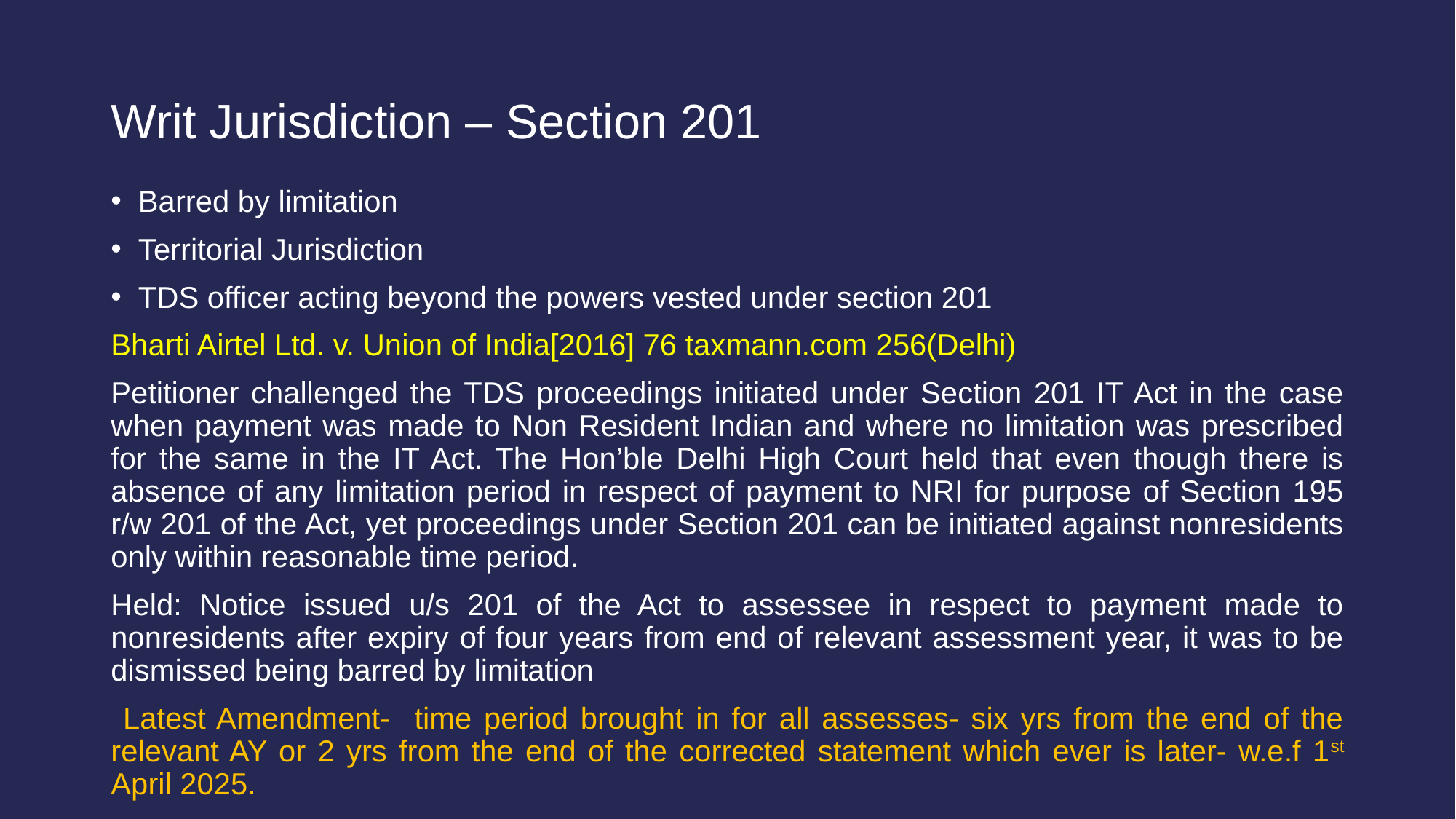

# Writ Jurisdiction – Section 201
Barred by limitation
Territorial Jurisdiction
TDS officer acting beyond the powers vested under section 201
Bharti Airtel Ltd. v. Union of India[2016] 76 taxmann.com 256(Delhi)
Petitioner challenged the TDS proceedings initiated under Section 201 IT Act in the case when payment was made to Non Resident Indian and where no limitation was prescribed for the same in the IT Act. The Hon’ble Delhi High Court held that even though there is absence of any limitation period in respect of payment to NRI for purpose of Section 195 r/w 201 of the Act, yet proceedings under Section 201 can be initiated against nonresidents only within reasonable time period.
Held: Notice issued u/s 201 of the Act to assessee in respect to payment made to nonresidents after expiry of four years from end of relevant assessment year, it was to be dismissed being barred by limitation
 Latest Amendment-  time period brought in for all assesses- six yrs from the end of the relevant AY or 2 yrs from the end of the corrected statement which ever is later- w.e.f 1st April 2025.